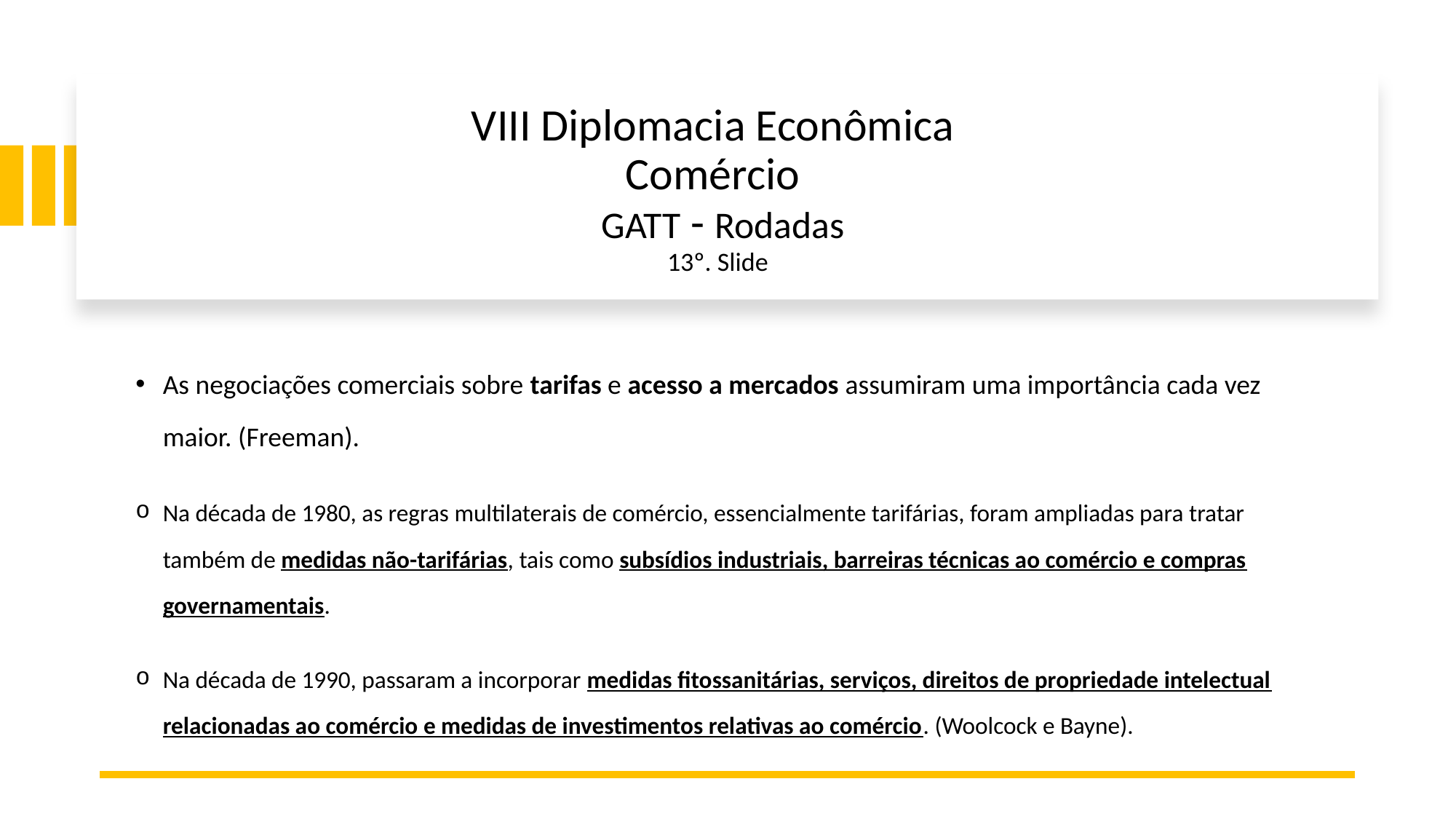

# VIII Diplomacia Econômica Comércio GATT - Rodadas 13º. Slide

As negociações comerciais sobre tarifas e acesso a mercados assumiram uma importância cada vez maior. (Freeman).
Na década de 1980, as regras multilaterais de comércio, essencialmente tarifárias, foram ampliadas para tratar também de medidas não-tarifárias, tais como subsídios industriais, barreiras técnicas ao comércio e compras governamentais.
Na década de 1990, passaram a incorporar medidas fitossanitárias, serviços, direitos de propriedade intelectual relacionadas ao comércio e medidas de investimentos relativas ao comércio. (Woolcock e Bayne).